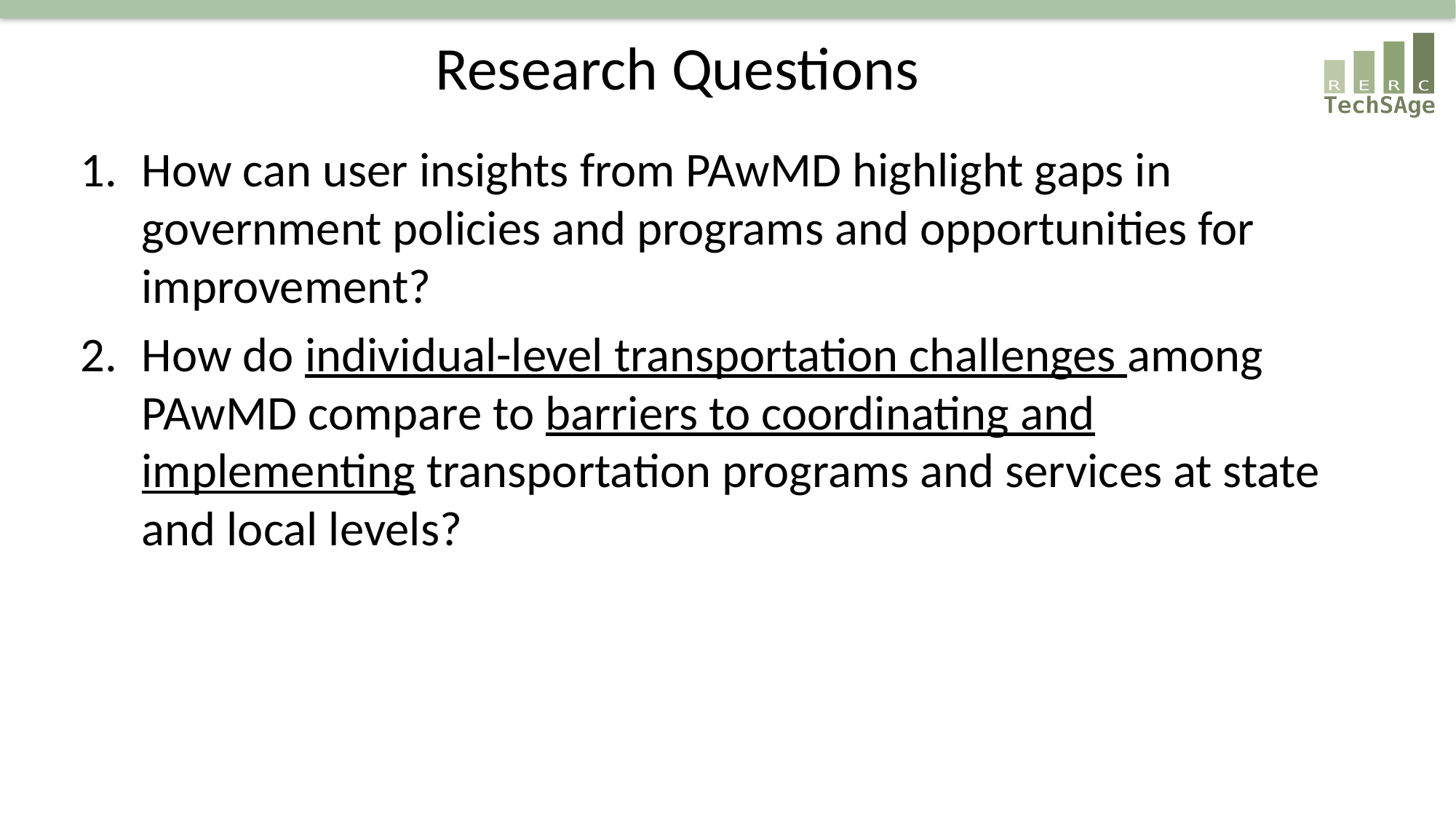

# Research Questions
How can user insights from PAwMD highlight gaps in government policies and programs and opportunities for improvement?
How do individual-level transportation challenges among PAwMD compare to barriers to coordinating and implementing transportation programs and services at state and local levels?